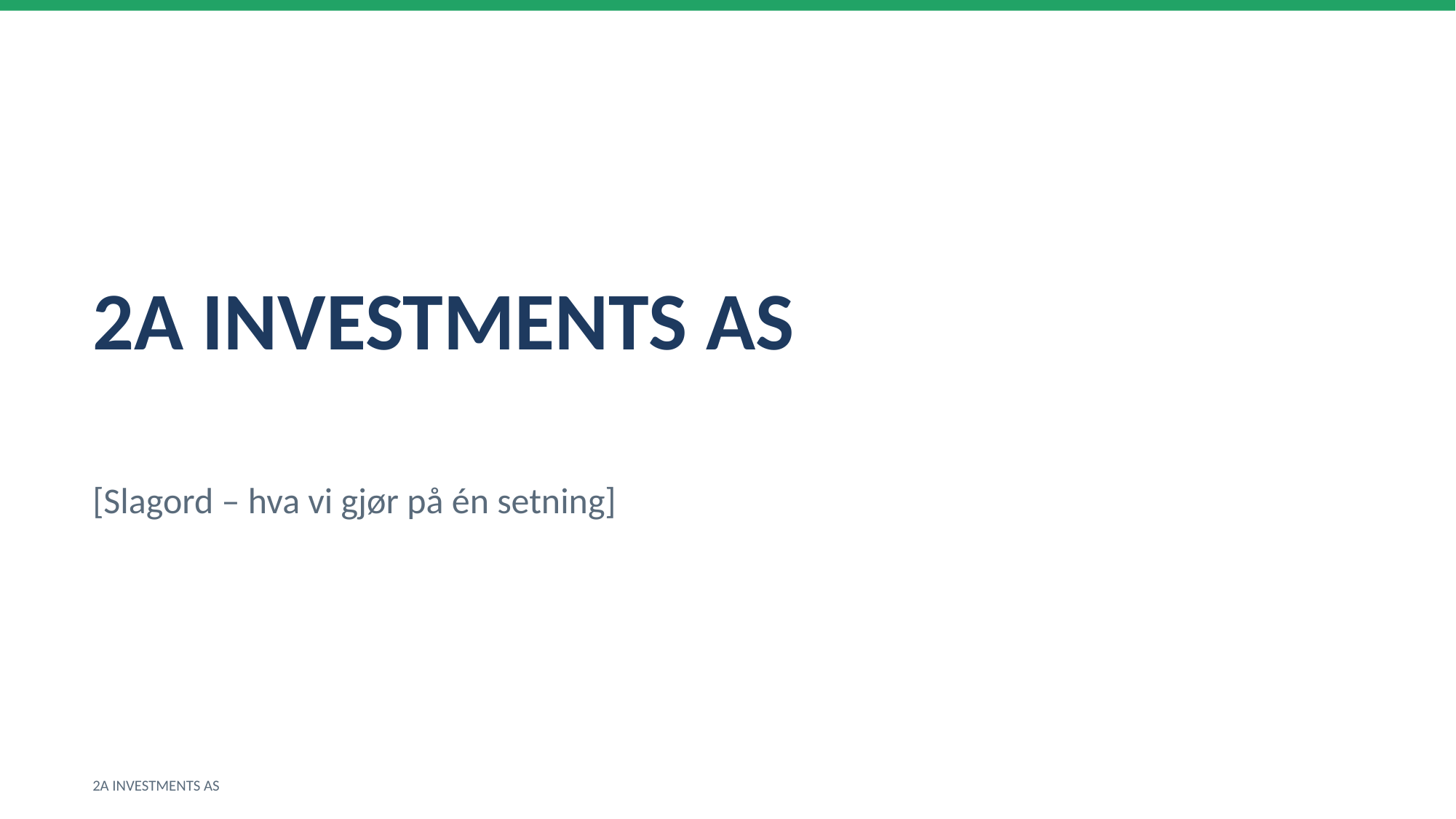

2A INVESTMENTS AS
[Slagord – hva vi gjør på én setning]
2A INVESTMENTS AS